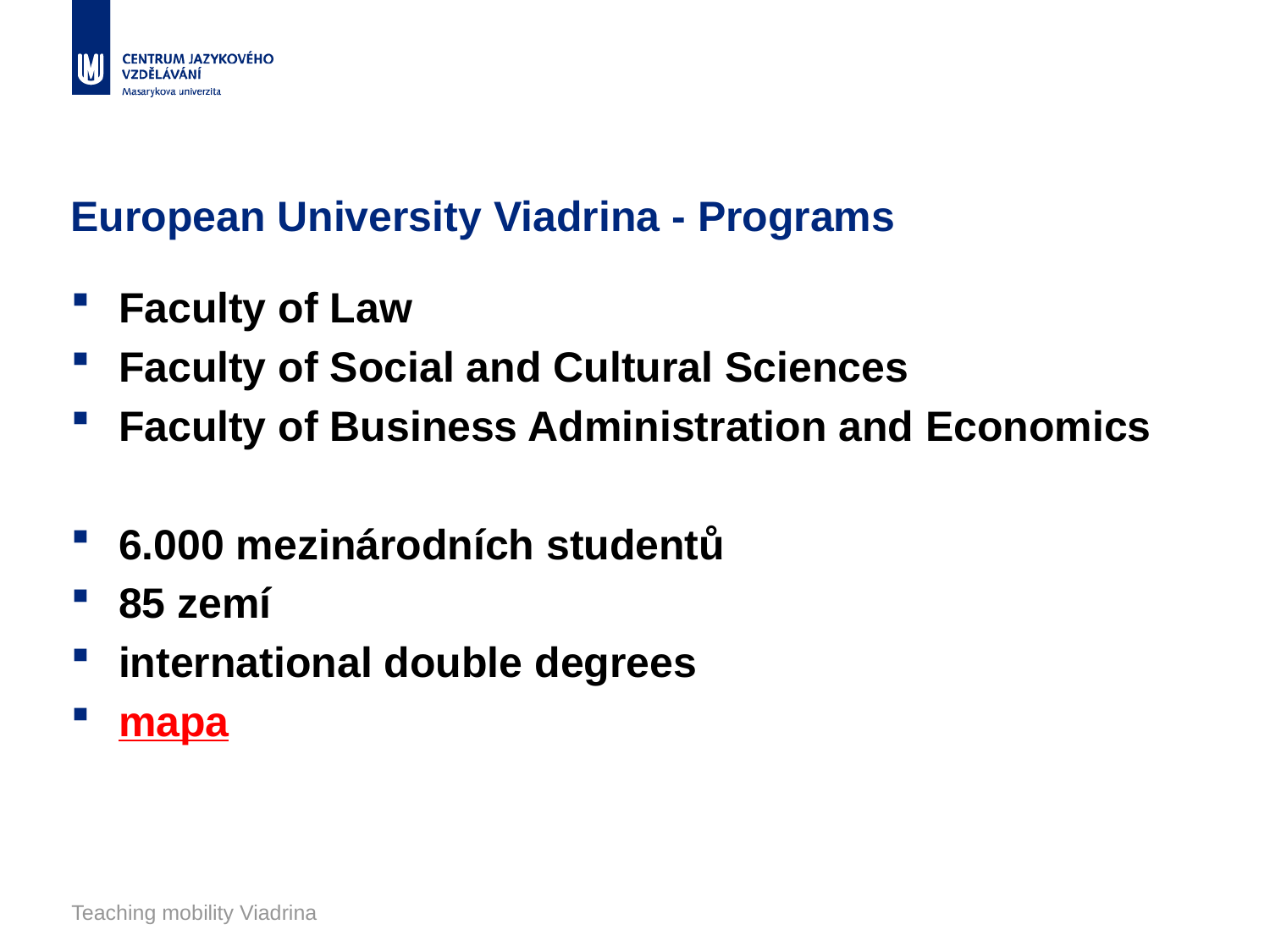

# European University Viadrina - Programs
Faculty of Law
Faculty of Social and Cultural Sciences
Faculty of Business Administration and Economics

6.000 mezinárodních studentů
85 zemí
international double degrees
mapa

Teaching mobility Viadrina